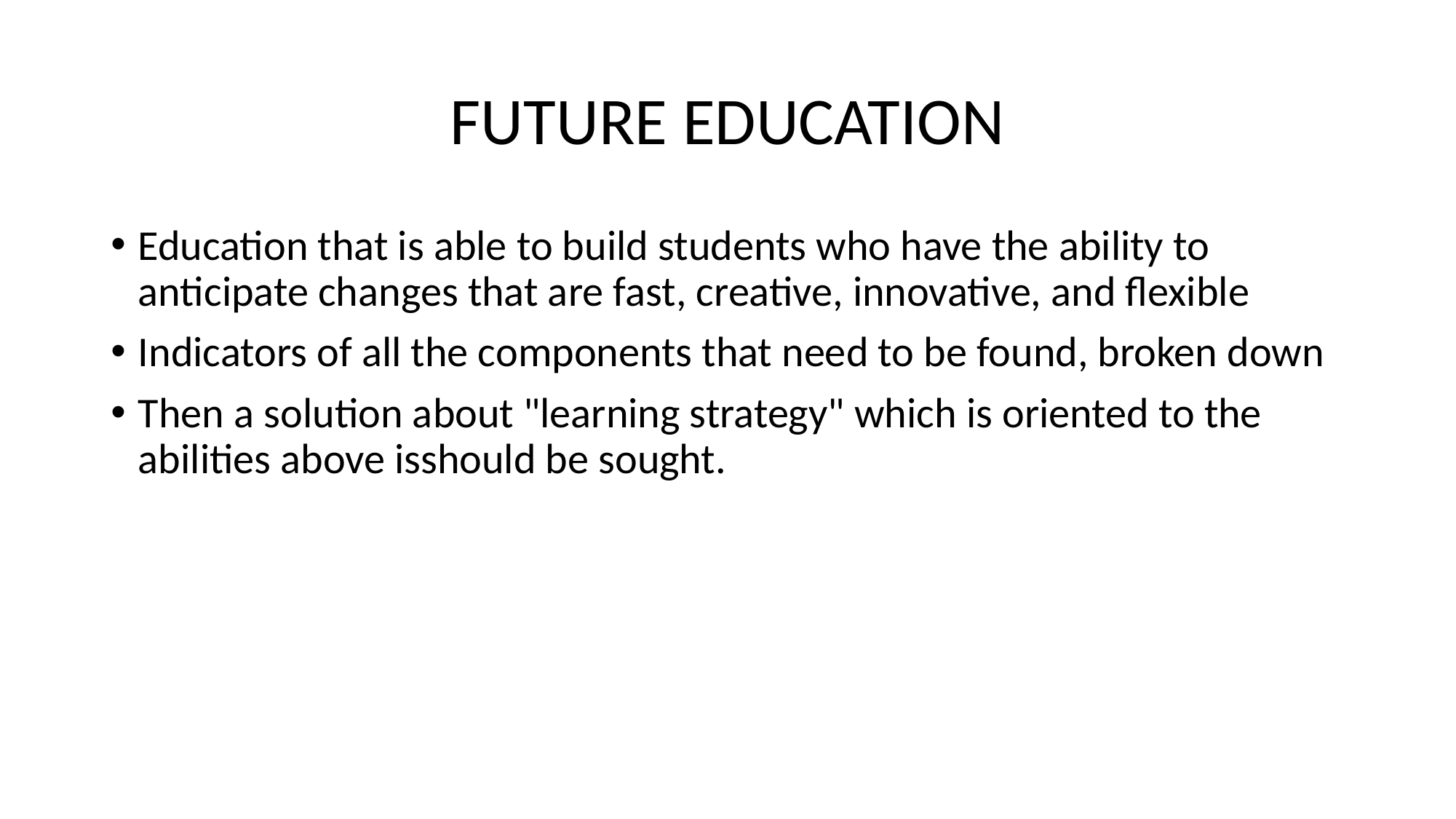

# FUTURE EDUCATION
Education that is able to build students who have the ability to anticipate changes that are fast, creative, innovative, and flexible
Indicators of all the components that need to be found, broken down
Then a solution about "learning strategy" which is oriented to the abilities above isshould be sought.